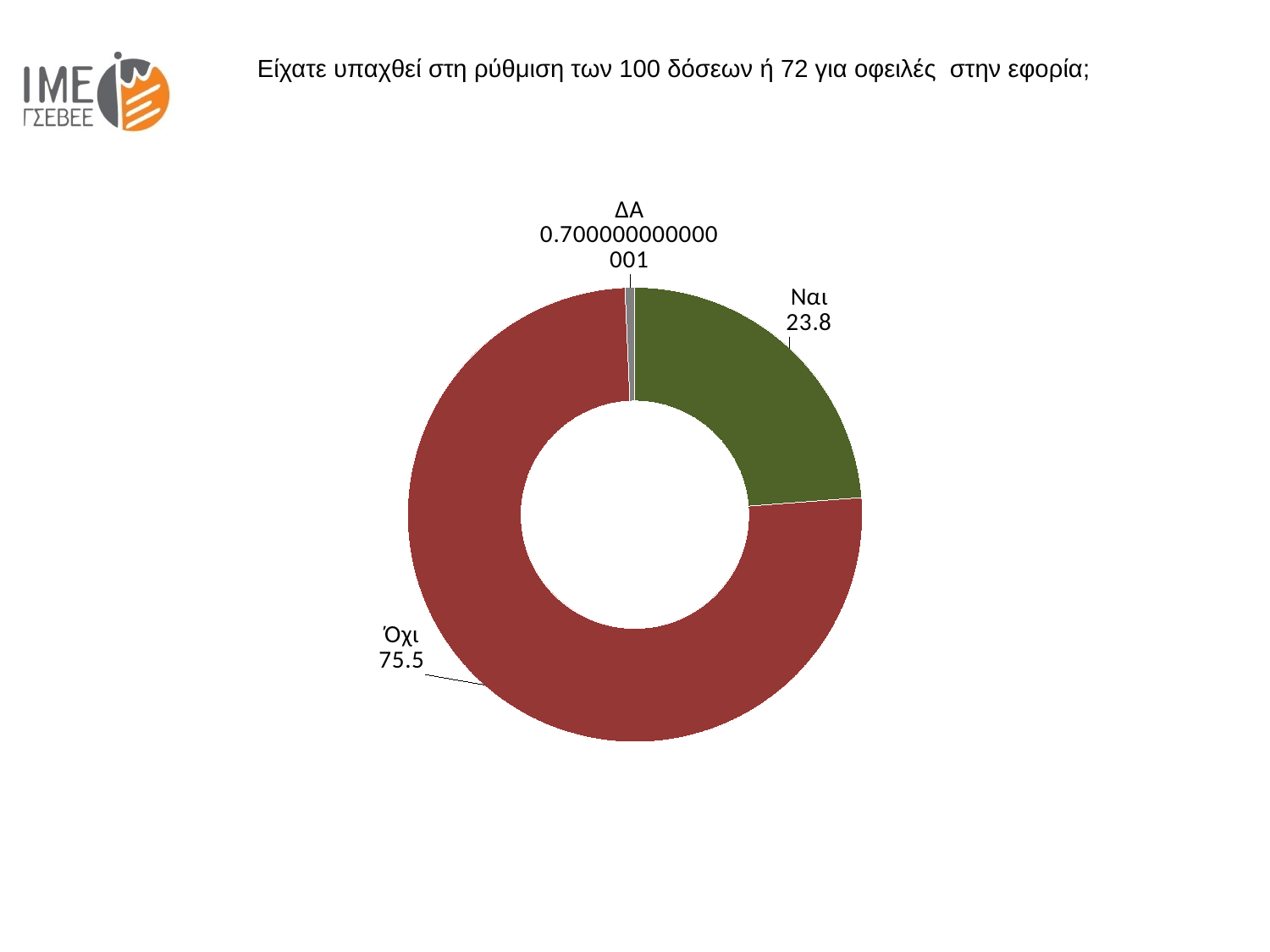

Είχατε υπαχθεί στη ρύθμιση των 100 δόσεων ή 72 για οφειλές  στην εφορία;

### Chart

| Category | Πωλήσεις |
|---|---|
| Ναι | 23.8 |
| Όχι | 75.5 |
| ΔΑ | 0.7000000000000006 |